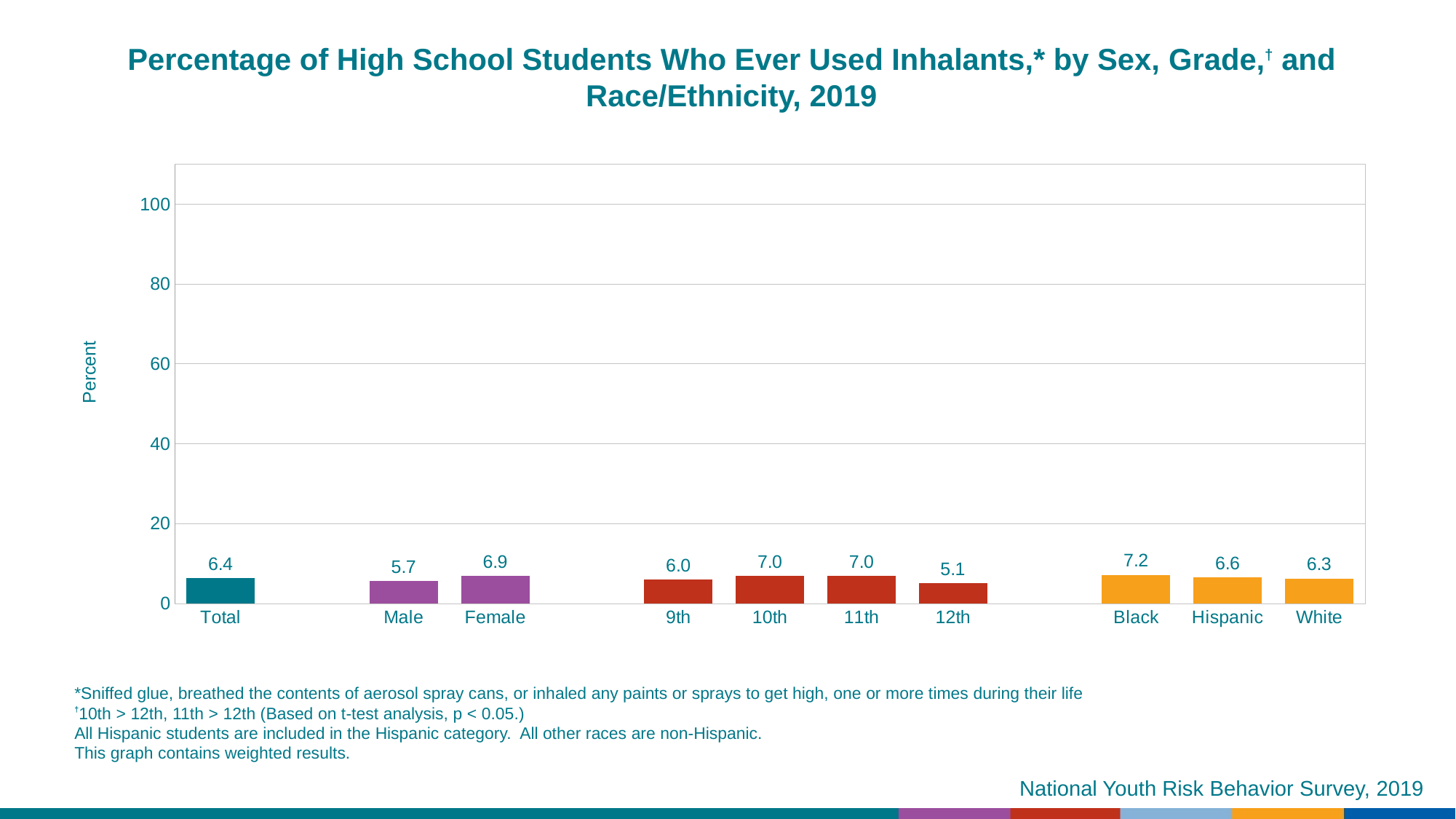

Percentage of High School Students Who Ever Used Inhalants,* by Sex, Grade,† and Race/Ethnicity, 2019

### Chart

| Category | Series 1 |
|---|---|
| Total | 6.4 |
|  | None |
| Male | 5.7 |
| Female | 6.9 |
|  | None |
| 9th | 6.0 |
| 10th | 7.0 |
| 11th | 7.0 |
| 12th | 5.1 |
|  | None |
| Black | 7.2 |
| Hispanic | 6.6 |
| White | 6.3 |
*Sniffed glue, breathed the contents of aerosol spray cans, or inhaled any paints or sprays to get high, one or more times during their life
†10th > 12th, 11th > 12th (Based on t-test analysis, p < 0.05.)
All Hispanic students are included in the Hispanic category.  All other races are non-Hispanic.
This graph contains weighted results.
National Youth Risk Behavior Survey, 2019